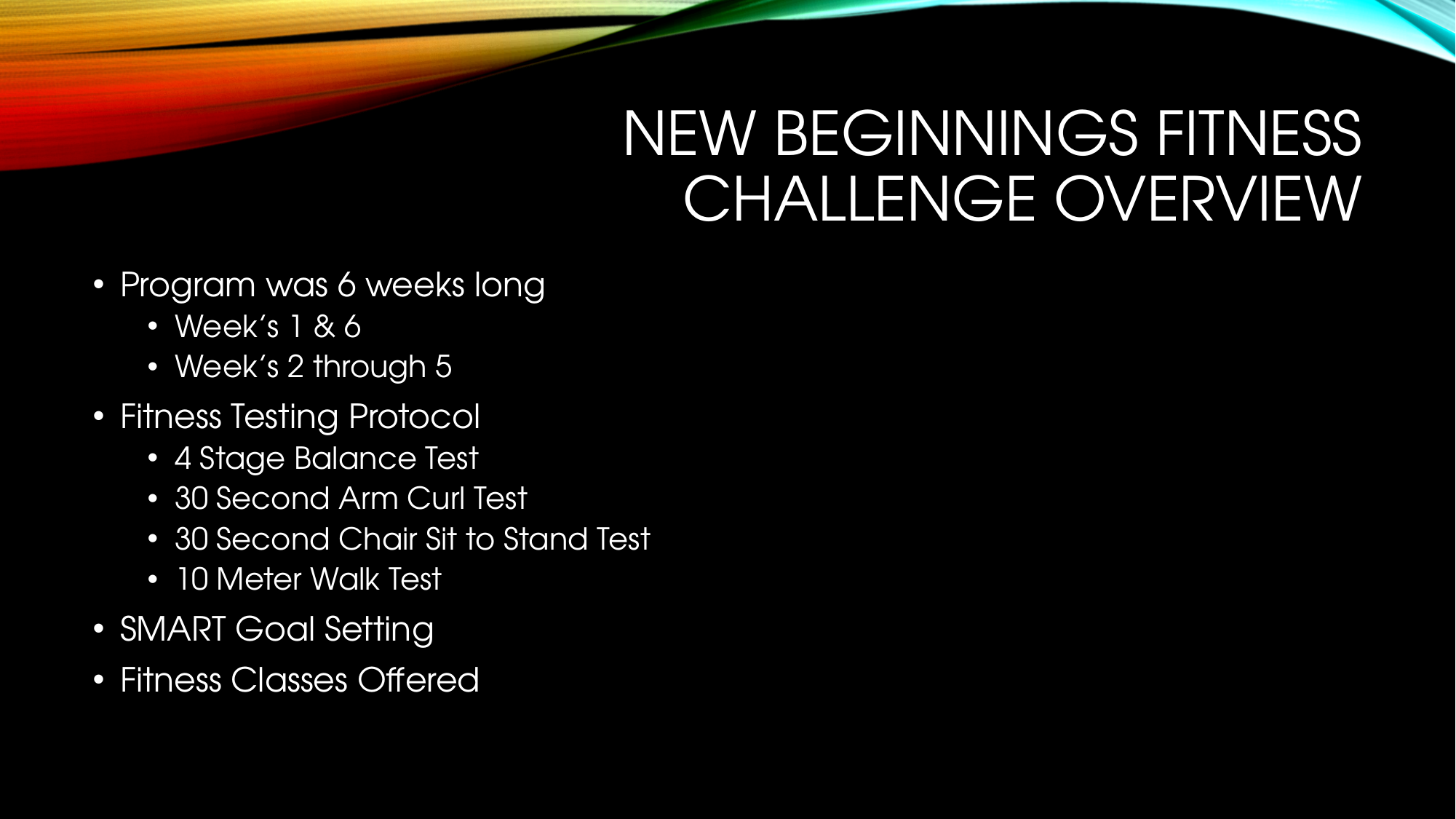

# New Beginnings Fitness Challenge Overview
Program was 6 weeks long
Week’s 1 & 6
Week’s 2 through 5
Fitness Testing Protocol
4 Stage Balance Test
30 Second Arm Curl Test
30 Second Chair Sit to Stand Test
10 Meter Walk Test
SMART Goal Setting
Fitness Classes Offered